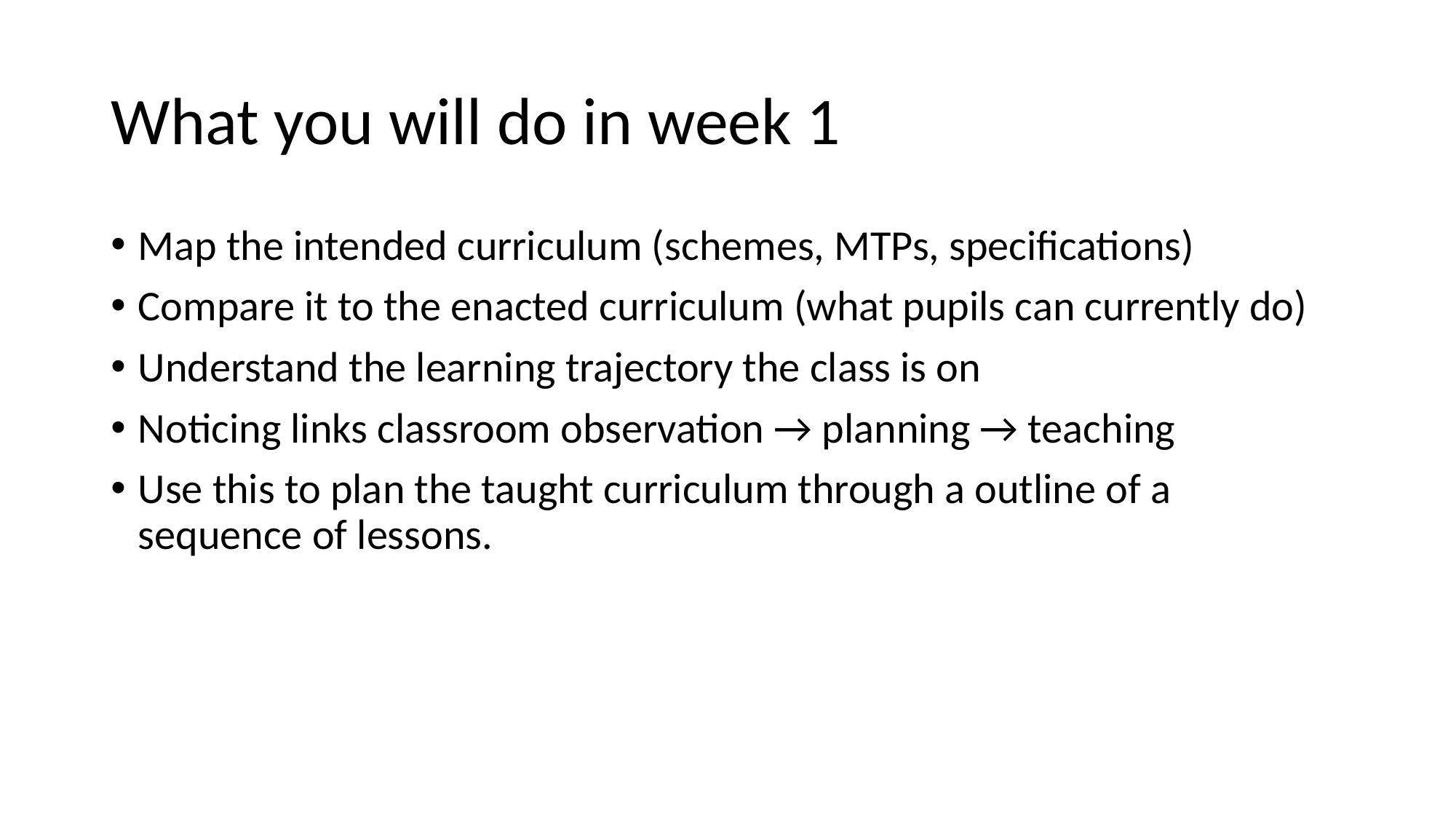

# What you will do in week 1
Map the intended curriculum (schemes, MTPs, specifications)
Compare it to the enacted curriculum (what pupils can currently do)
Understand the learning trajectory the class is on
Noticing links classroom observation → planning → teaching
Use this to plan the taught curriculum through a outline of a sequence of lessons.